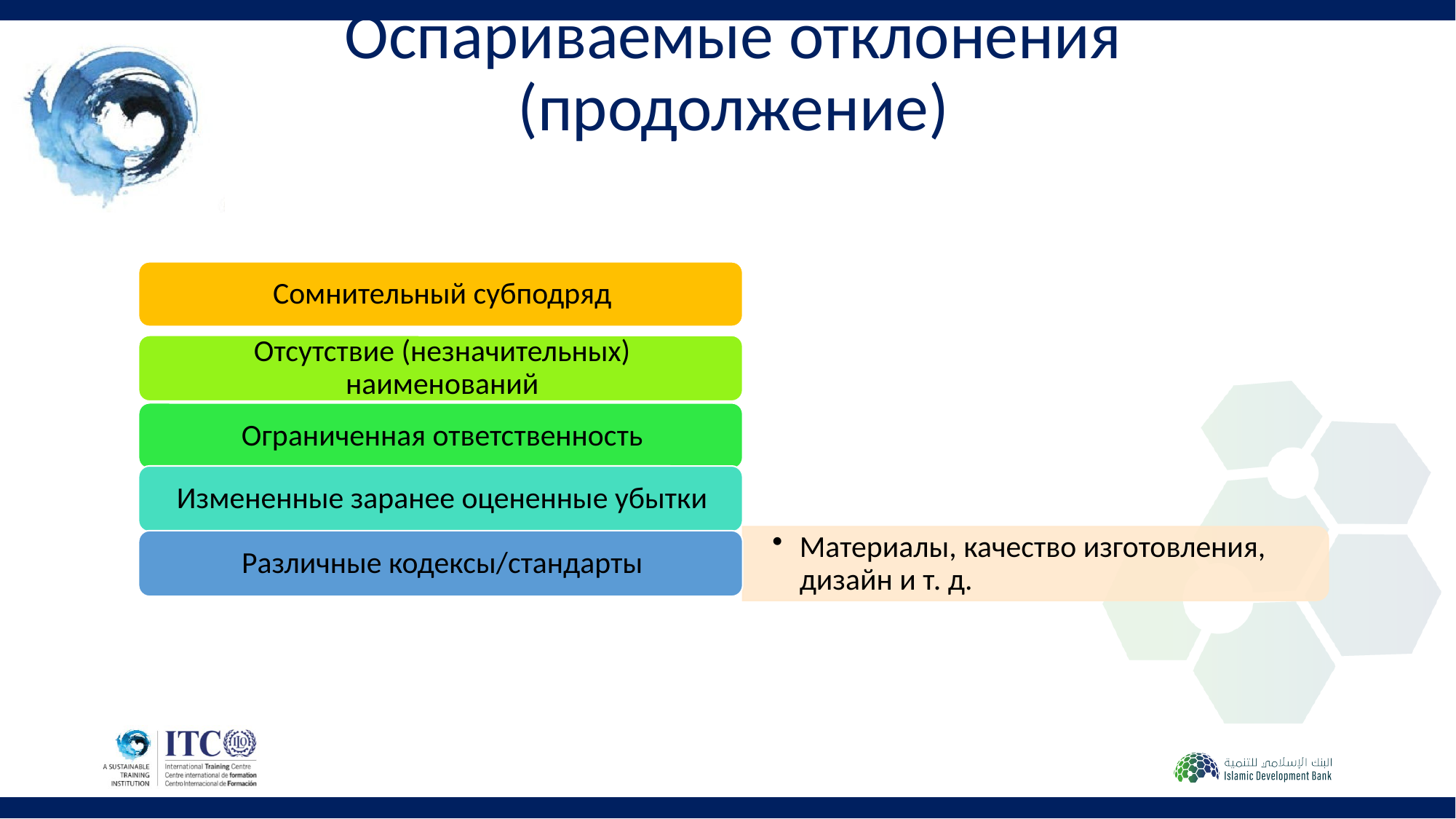

# Оспариваемые отклонения (продолжение)
Сомнительный субподряд
Отсутствие (незначительных) наименований
Ограниченная ответственность
Измененные заранее оцененные убытки
Материалы, качество изготовления, дизайн и т. д.
Различные кодексы/стандарты